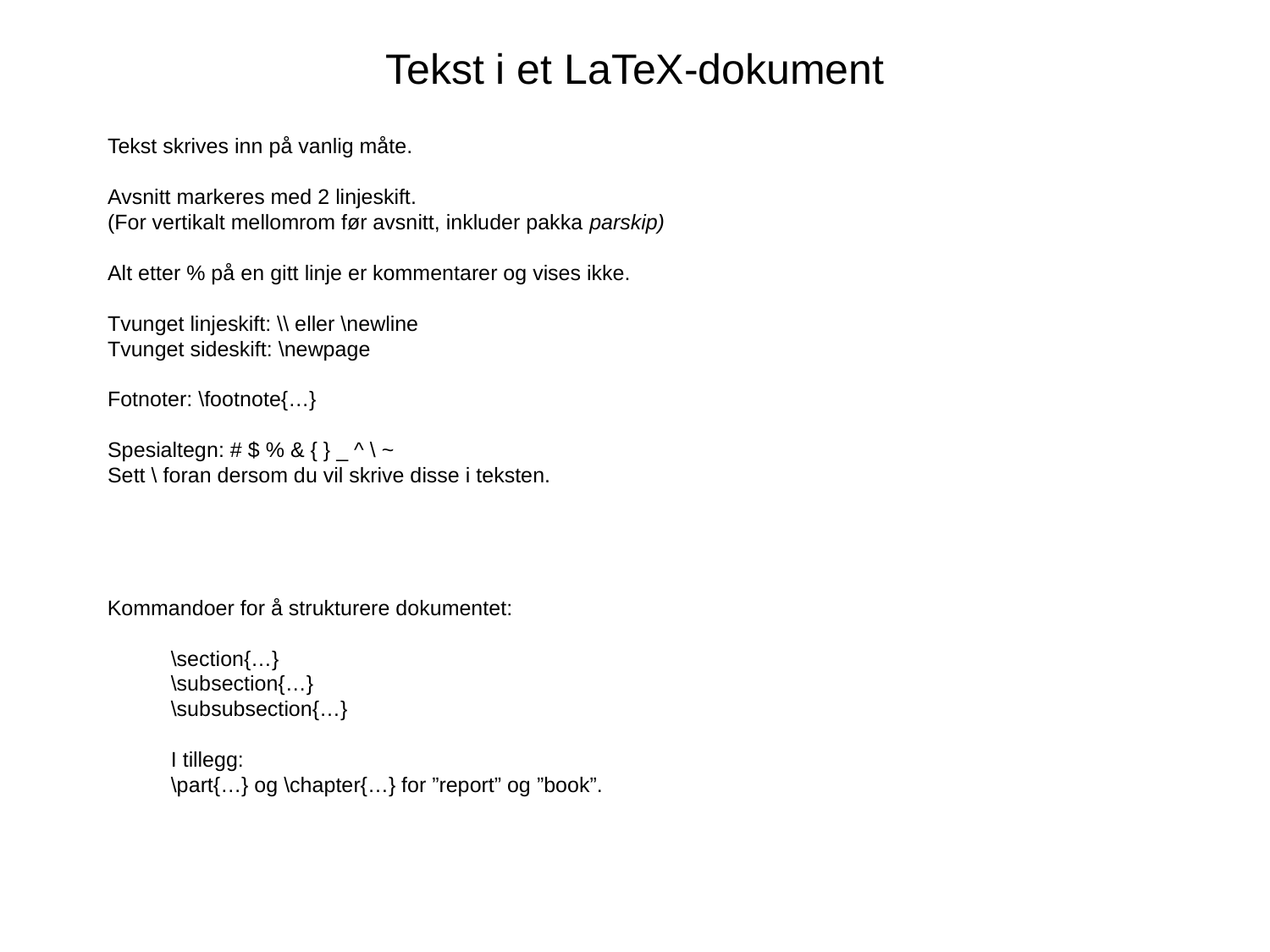

# Tekst i et LaTeX-dokument
Tekst skrives inn på vanlig måte.

Avsnitt markeres med 2 linjeskift.
(For vertikalt mellomrom før avsnitt, inkluder pakka parskip)

Alt etter % på en gitt linje er kommentarer og vises ikke.

Tvunget linjeskift: \\ eller \newline
Tvunget sideskift: \newpage

Fotnoter: \footnote{…}

Spesialtegn: # $ % & { } _ ^ \ ~
Sett \ foran dersom du vil skrive disse i teksten.

Kommandoer for å strukturere dokumentet:

\section{…}
\subsection{…}
\subsubsection{…}

I tillegg:
\part{…} og \chapter{…} for ”report” og ”book”.